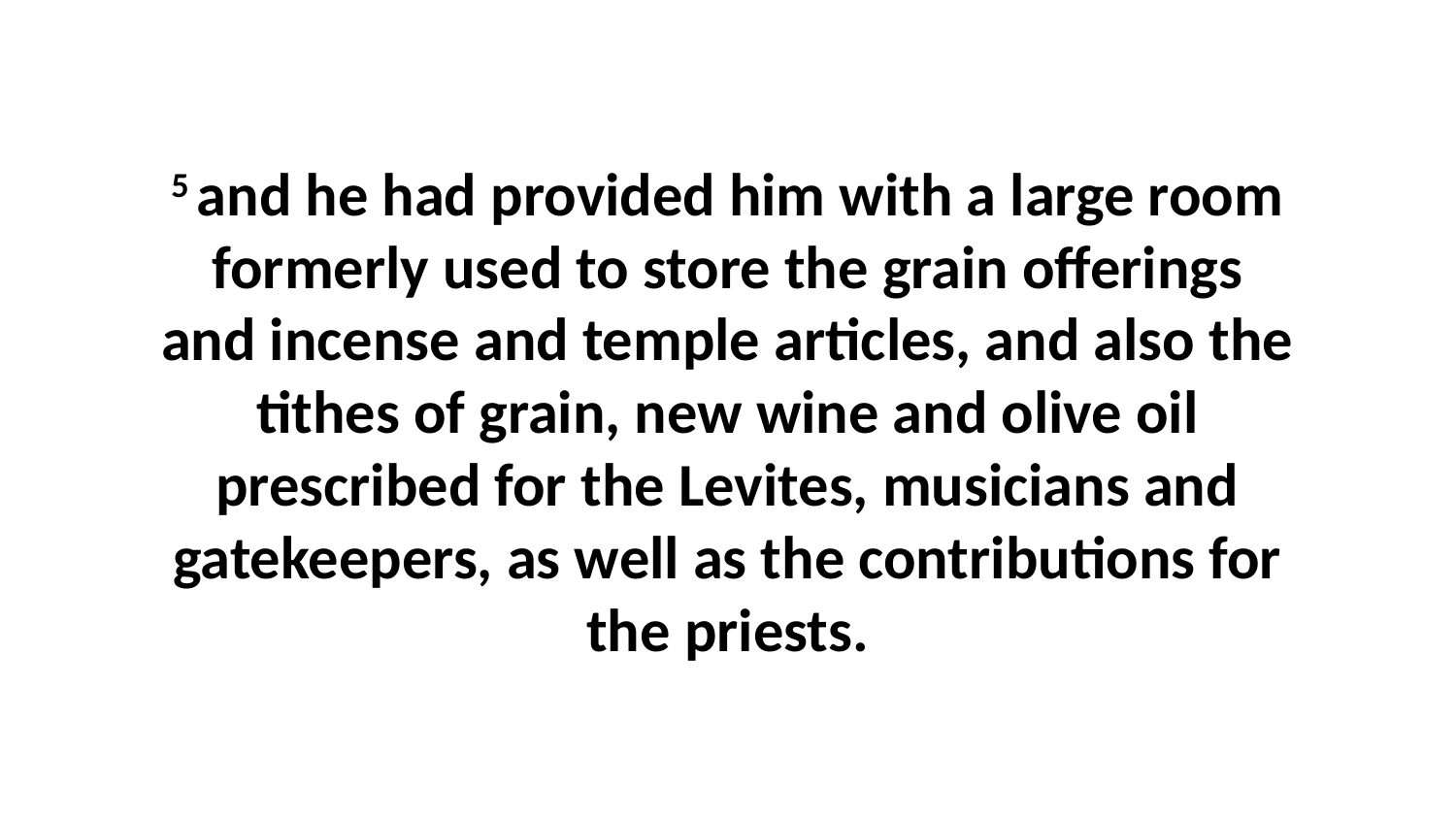

5 and he had provided him with a large room formerly used to store the grain offerings and incense and temple articles, and also the tithes of grain, new wine and olive oil prescribed for the Levites, musicians and gatekeepers, as well as the contributions for the priests.